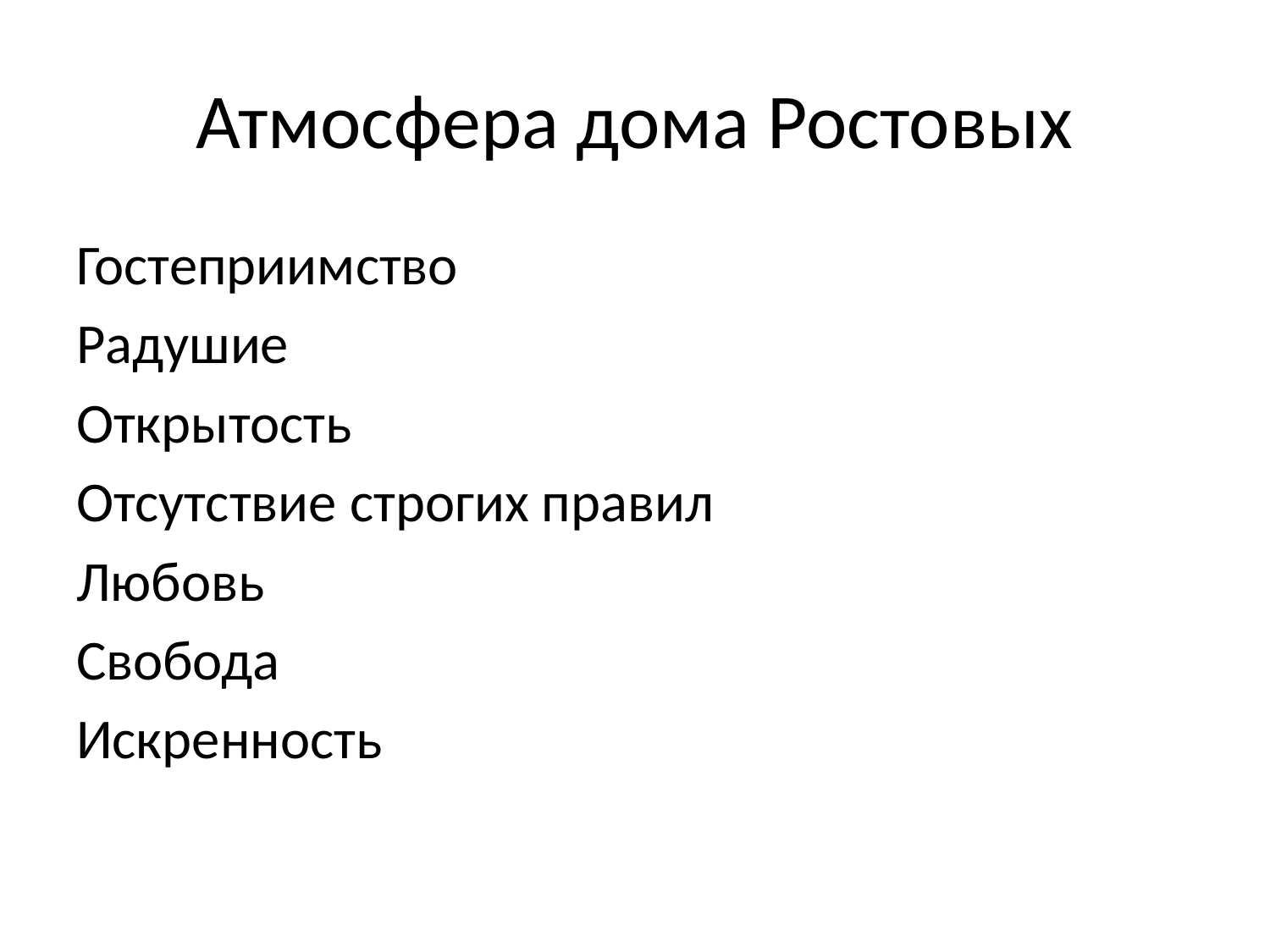

# Атмосфера дома Ростовых
Гостеприимство
Радушие
Открытость
Отсутствие строгих правил
Любовь
Свобода
Искренность